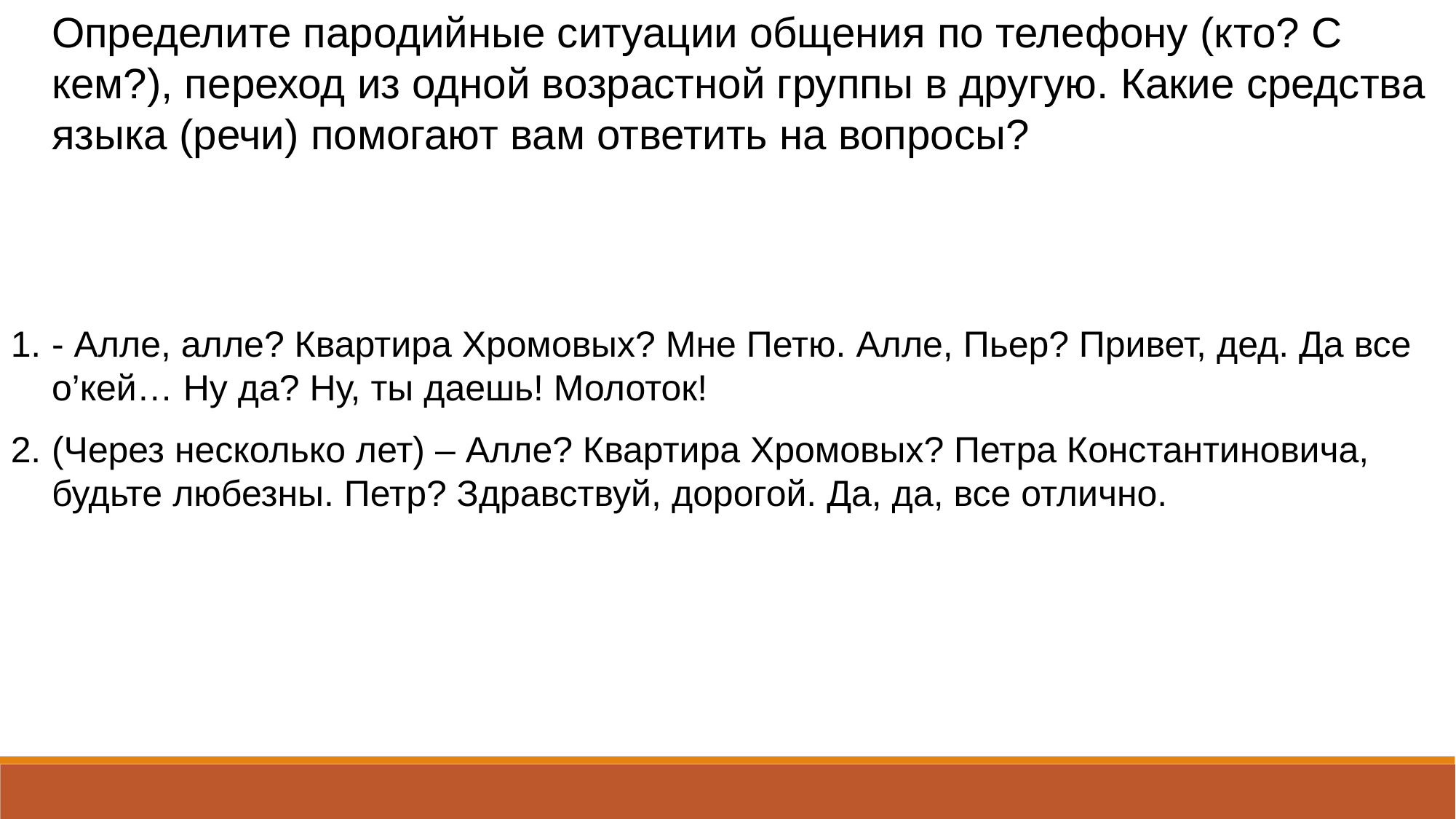

Определите пародийные ситуации общения по телефону (кто? С кем?), переход из одной возрастной группы в другую. Какие средства языка (речи) помогают вам ответить на вопросы?

- Алле, алле? Квартира Хромовых? Мне Петю. Алле, Пьер? Привет, дед. Да все о’кей… Ну да? Ну, ты даешь! Молоток!
(Через несколько лет) – Алле? Квартира Хромовых? Петра Константиновича, будьте любезны. Петр? Здравствуй, дорогой. Да, да, все отлично.